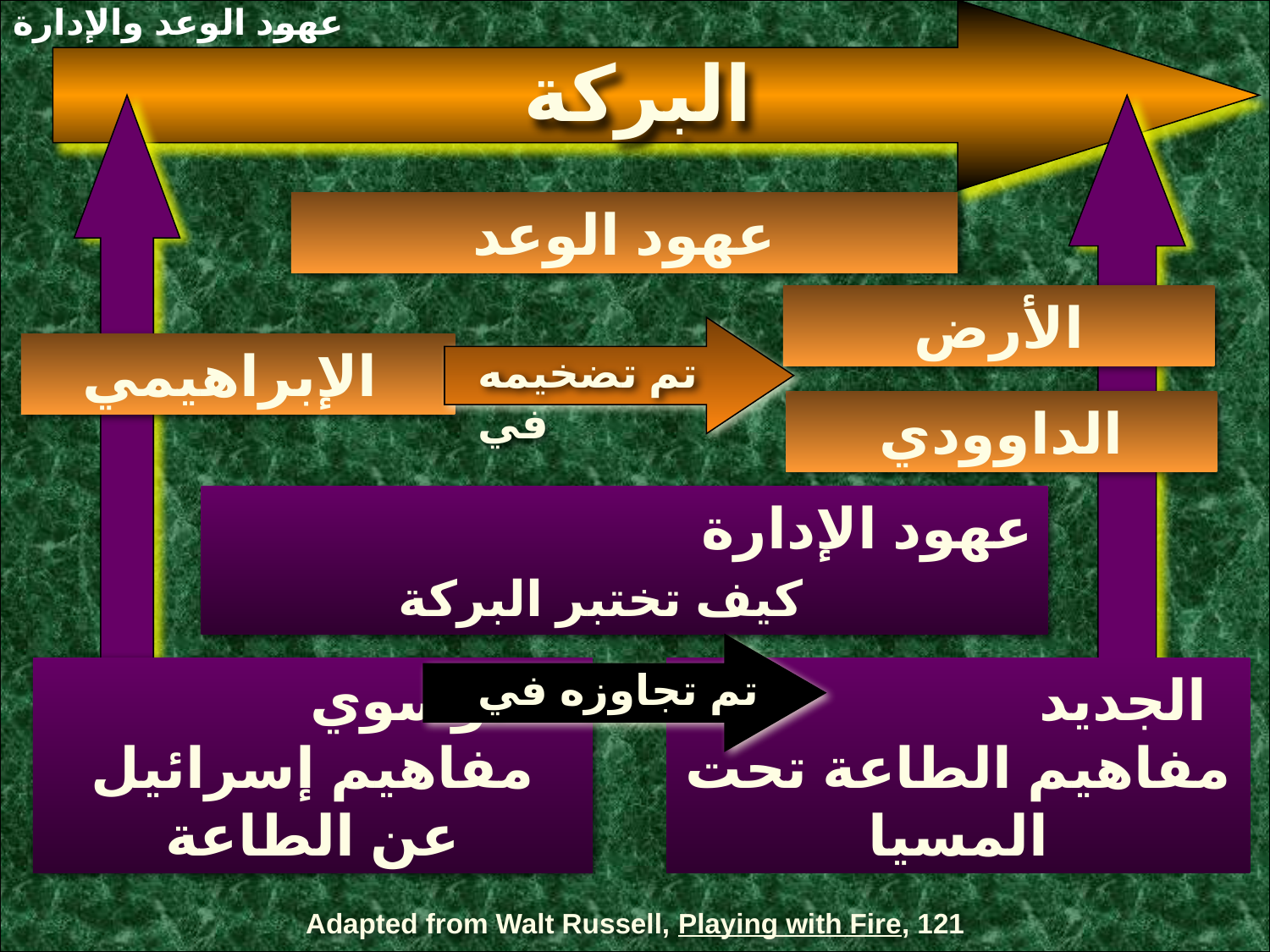

عهود الوعد والإدارة

البركة

عهود الوعد
الأرض

تم تضخيمه في
الإبراهيمي
الداوودي
عهود الإدارة                                   كيف تختبر البركة

تم تجاوزه في
الموسوي                 مفاهيم إسرائيل عن الطاعة
الجديد                      مفاهيم الطاعة تحت المسيا
Adapted from Walt Russell, Playing with Fire, 121